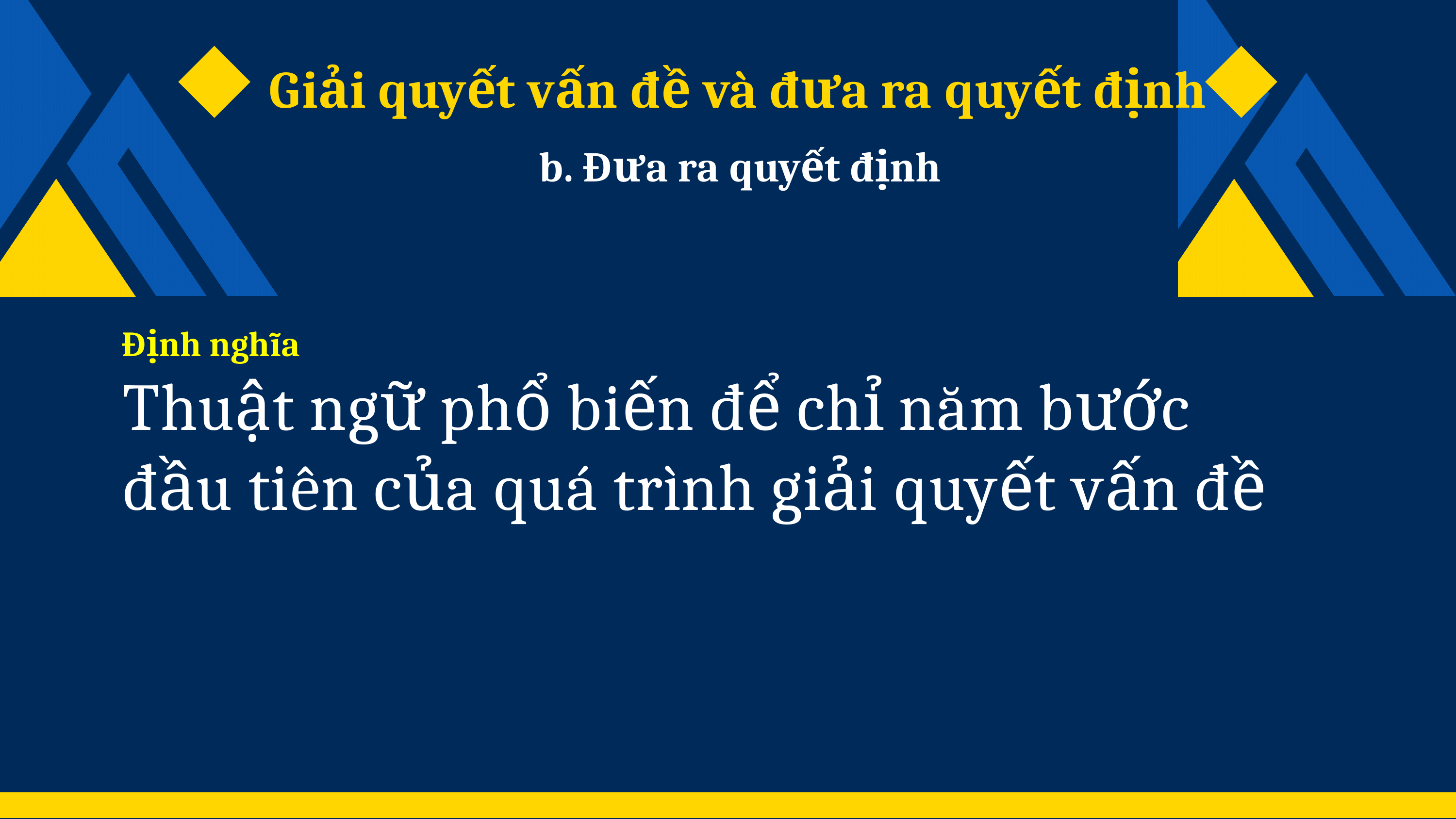

Giải quyết vấn đề và đưa ra quyết định

b. Đưa ra quyết định
Định nghĩa
Thuật ngữ phổ biến để chỉ năm bước đầu tiên của quá trình giải quyết vấn đề